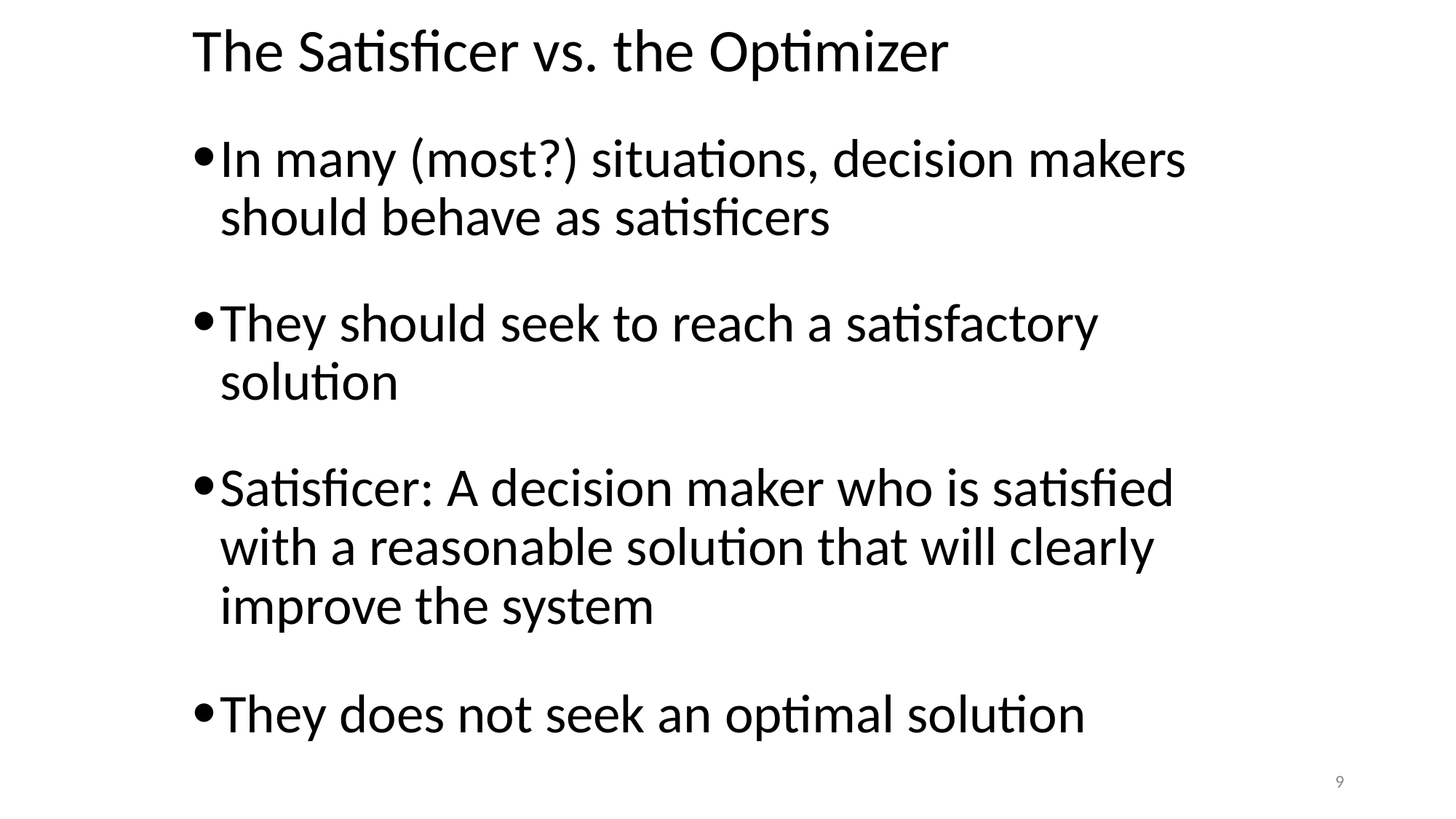

# The Satisficer vs. the Optimizer

In many (most?) situations, decision makers should behave as satisficers

They should seek to reach a satisfactory solution

Satisficer: A decision maker who is satisfied with a reasonable solution that will clearly improve the system

They does not seek an optimal solution

9